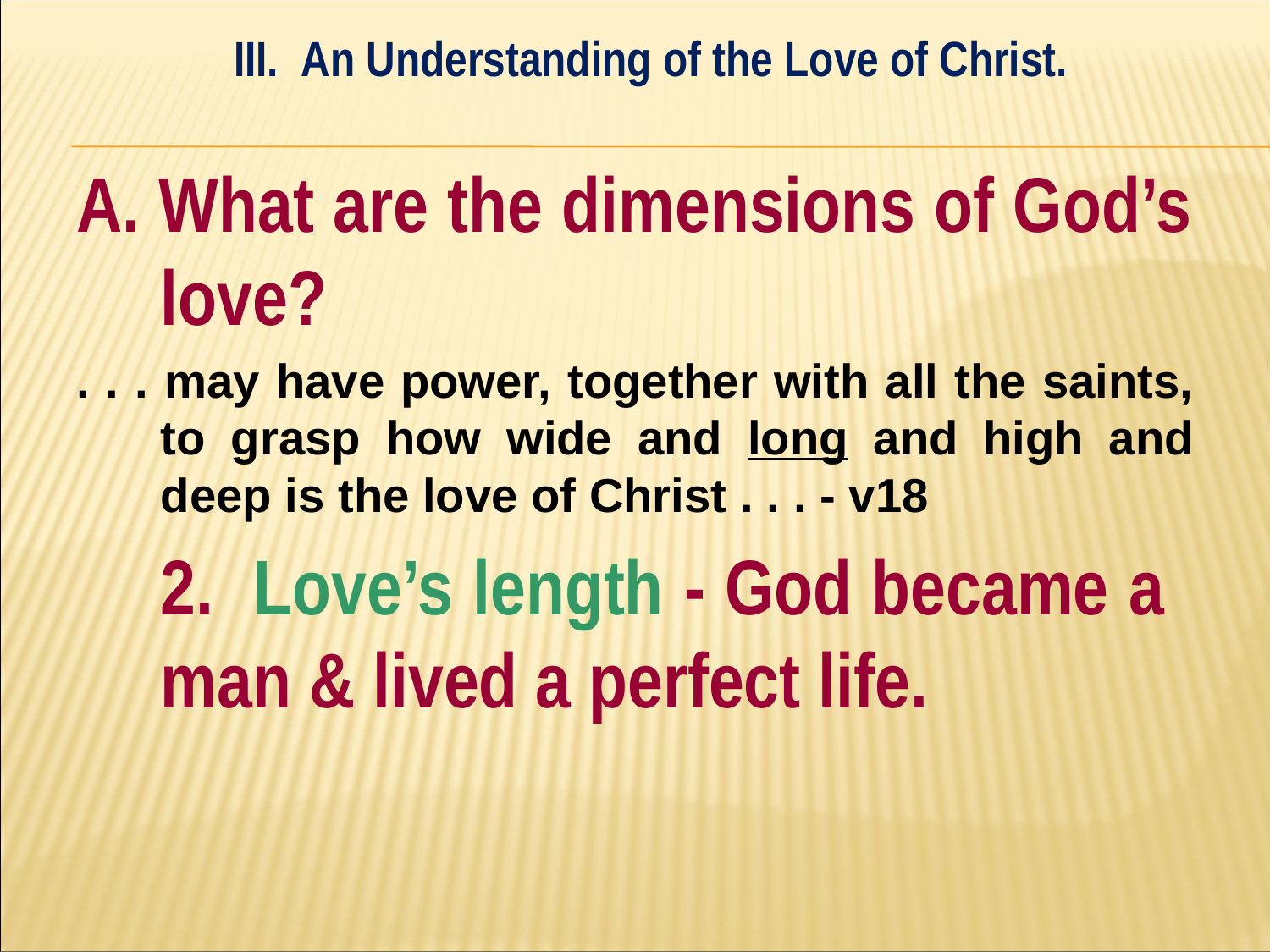

III.  An Understanding of the Love of Christ.
#
A. What are the dimensions of God’s love?
. . . may have power, together with all the saints, to grasp how wide and long and high and deep is the love of Christ . . . - v18
	2.  Love’s length - God became a 	man & lived a perfect life.